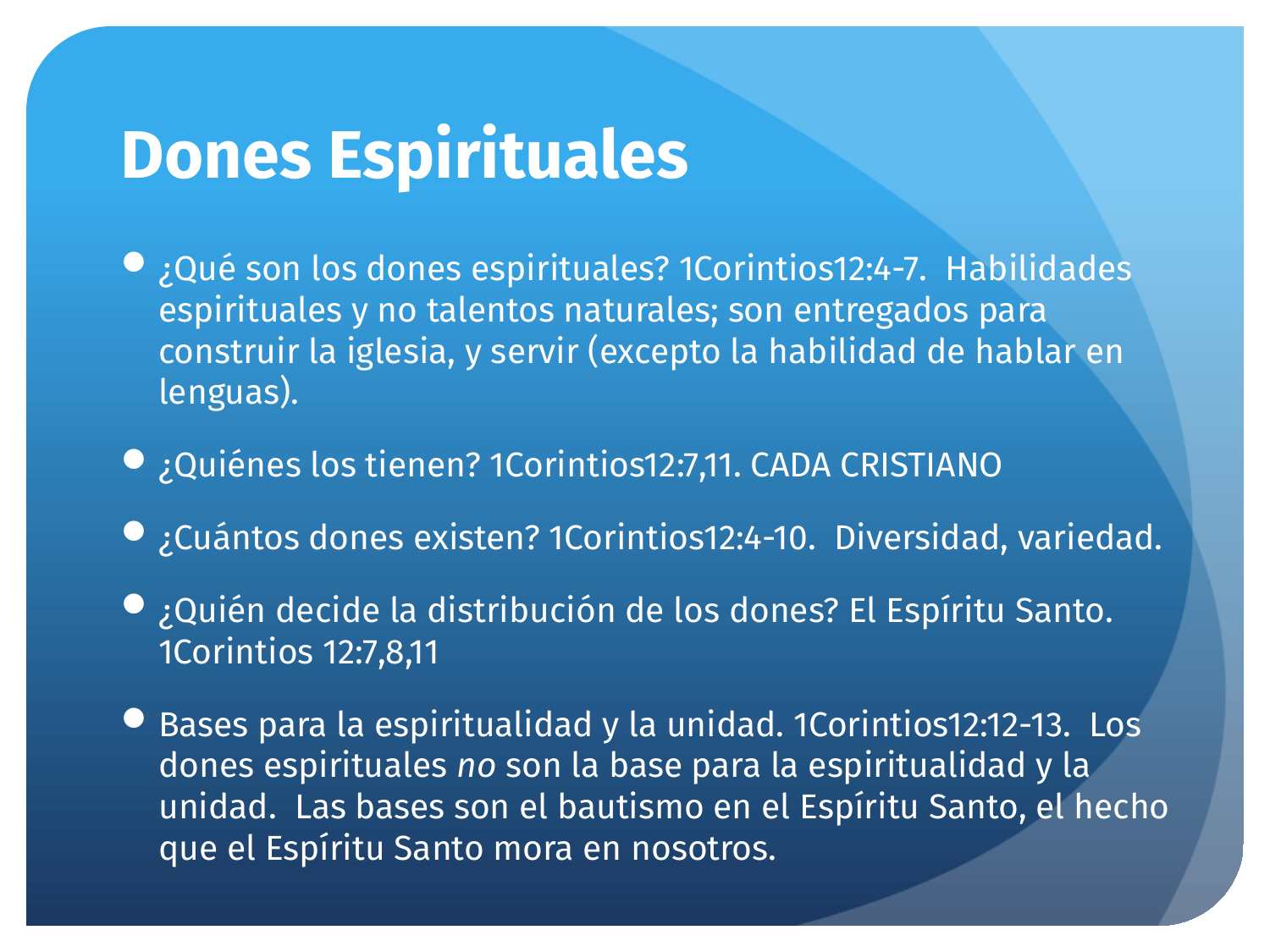

# Dones Espirituales
¿Qué son los dones espirituales? 1Corintios12:4-7.  Habilidades espirituales y no talentos naturales; son entregados para construir la iglesia, y servir (excepto la habilidad de hablar en lenguas).
¿Quiénes los tienen? 1Corintios12:7,11. CADA CRISTIANO
¿Cuántos dones existen? 1Corintios12:4-10.  Diversidad, variedad.
¿Quién decide la distribución de los dones? El Espíritu Santo. 1Corintios 12:7,8,11
Bases para la espiritualidad y la unidad. 1Corintios12:12-13.  Los dones espirituales no son la base para la espiritualidad y la unidad.  Las bases son el bautismo en el Espíritu Santo, el hecho que el Espíritu Santo mora en nosotros.